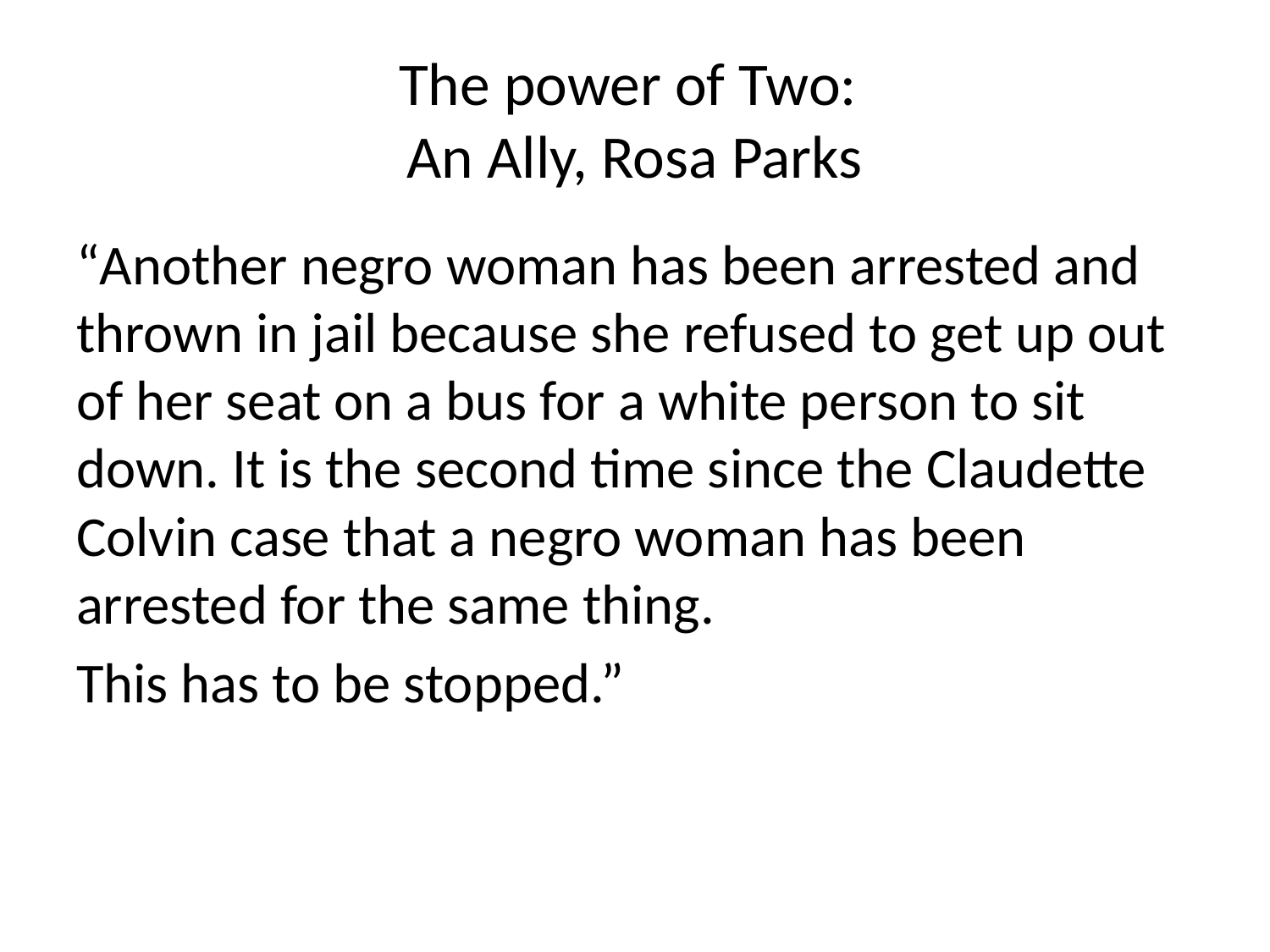

# The power of Two: An Ally, Rosa Parks
“Another negro woman has been arrested and thrown in jail because she refused to get up out of her seat on a bus for a white person to sit down. It is the second time since the Claudette Colvin case that a negro woman has been arrested for the same thing.
This has to be stopped.”